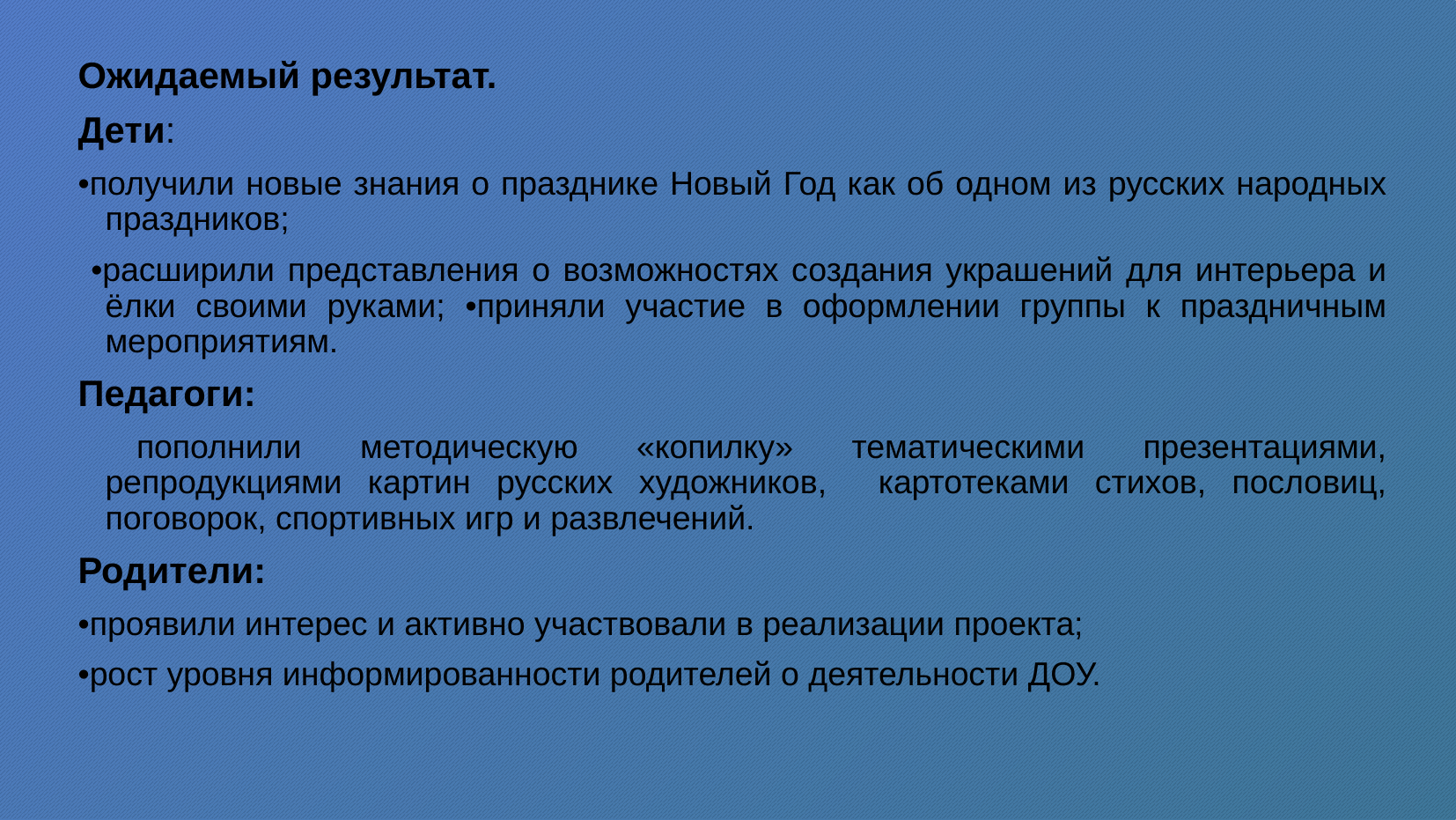

# Ожидаемый результат.
Дети:
•получили новые знания о празднике Новый Год как об одном из русских народных праздников;
 •расширили представления о возможностях создания украшений для интерьера и ёлки своими руками; •приняли участие в оформлении группы к праздничным мероприятиям.
Педагоги:
 пополнили методическую «копилку» тематическими презентациями, репродукциями картин русских художников,  картотеками стихов, пословиц, поговорок, спортивных игр и развлечений.
Родители:
•проявили интерес и активно участвовали в реализации проекта;
•рост уровня информированности родителей о деятельности ДОУ.